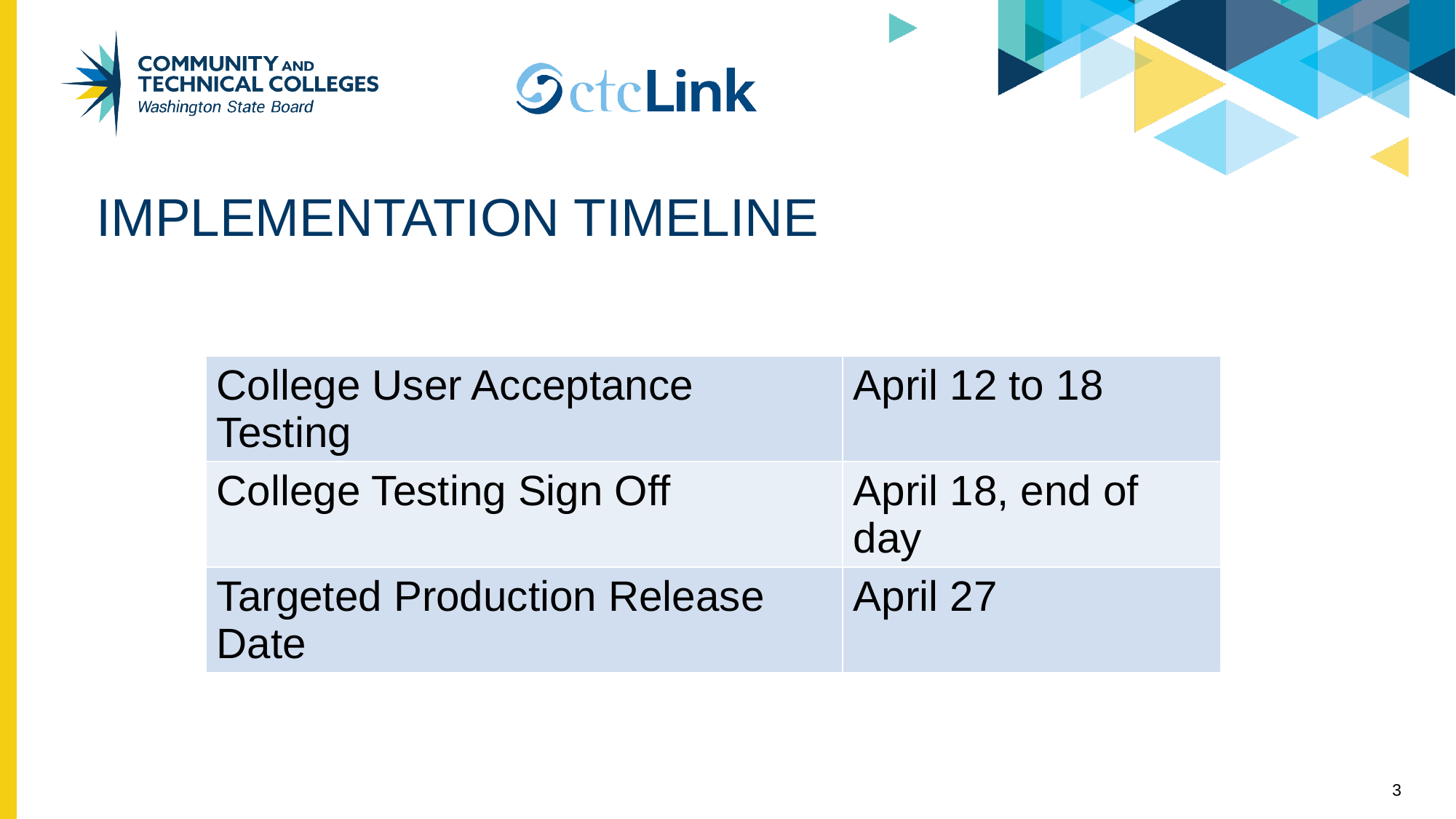

# Implementation Timeline
| College User Acceptance Testing | April 12 to 18 |
| --- | --- |
| College Testing Sign Off | April 18, end of day |
| Targeted Production Release Date | April 27 |
3